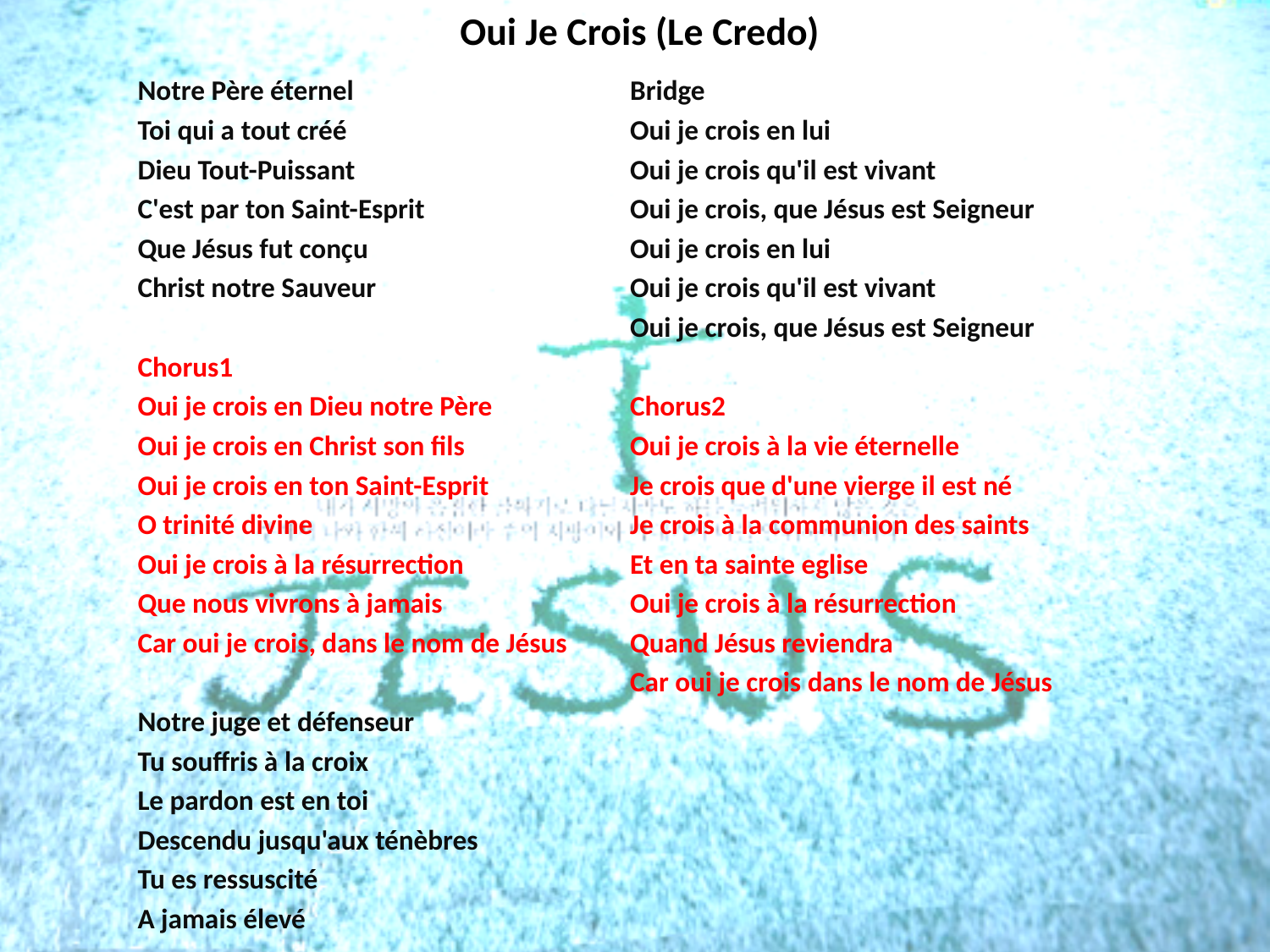

# Oui Je Crois (Le Credo)
Notre Père éternel
Toi qui a tout créé
Dieu Tout-Puissant
C'est par ton Saint-Esprit
Que Jésus fut conçu
Christ notre Sauveur

Chorus1
Oui je crois en Dieu notre Père
Oui je crois en Christ son fils
Oui je crois en ton Saint-Esprit
O trinité divine
Oui je crois à la résurrection
Que nous vivrons à jamais
Car oui je crois, dans le nom de Jésus

Notre juge et défenseur
Tu souffris à la croix
Le pardon est en toi
Descendu jusqu'aux ténèbres
Tu es ressuscité
A jamais élevé
Bridge
Oui je crois en lui
Oui je crois qu'il est vivant
Oui je crois, que Jésus est Seigneur
Oui je crois en lui
Oui je crois qu'il est vivant
Oui je crois, que Jésus est Seigneur

Chorus2
Oui je crois à la vie éternelle
Je crois que d'une vierge il est né
Je crois à la communion des saints
Et en ta sainte eglise
Oui je crois à la résurrection
Quand Jésus reviendra
Car oui je crois dans le nom de Jésus